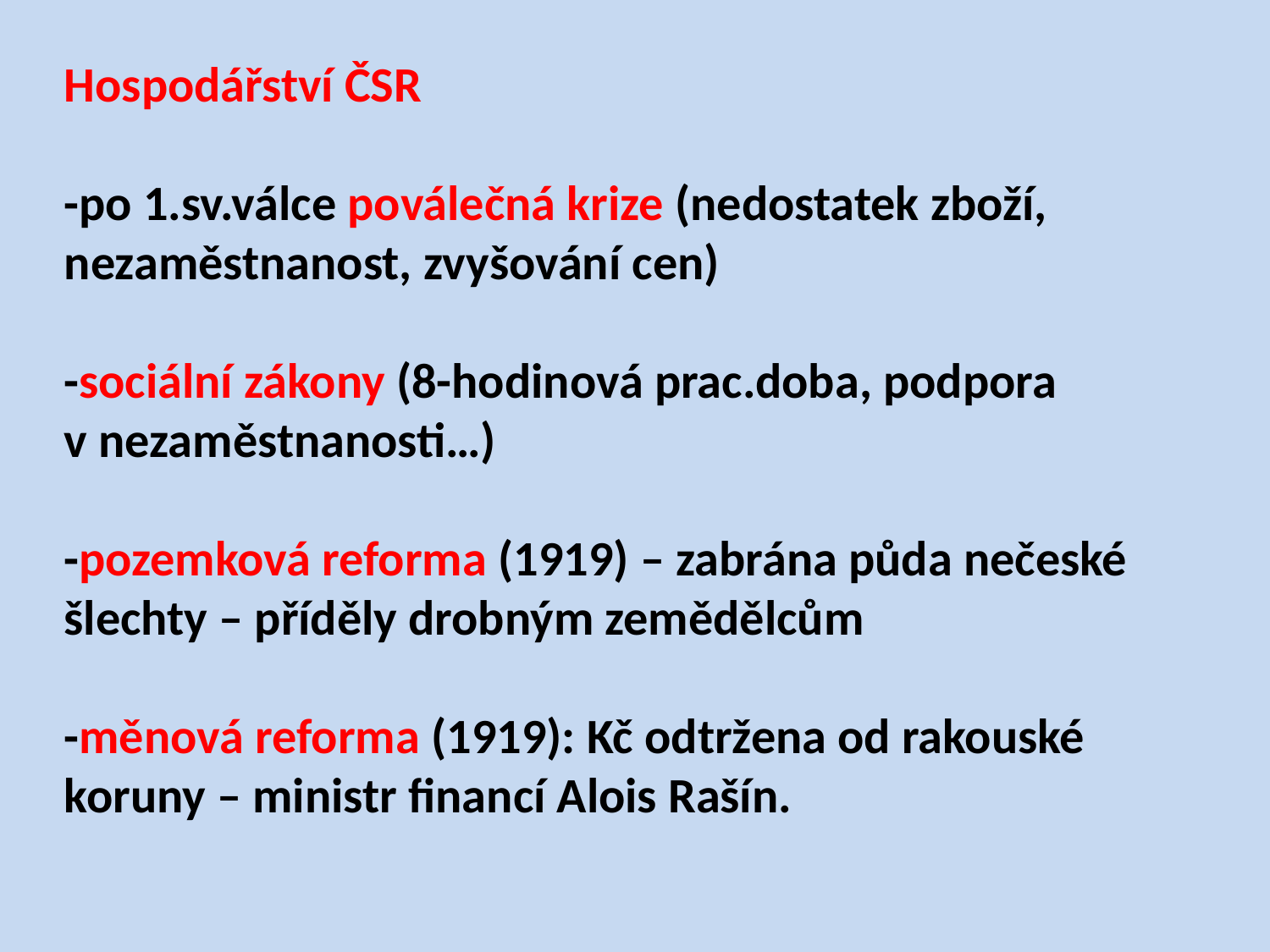

Hospodářství ČSR

-po 1.sv.válce poválečná krize (nedostatek zboží,
nezaměstnanost, zvyšování cen)

-sociální zákony (8-hodinová prac.doba, podpora
v nezaměstnanosti…)

-pozemková reforma (1919) – zabrána půda nečeské
šlechty – příděly drobným zemědělcům

-měnová reforma (1919): Kč odtržena od rakouské
koruny – ministr financí Alois Rašín.